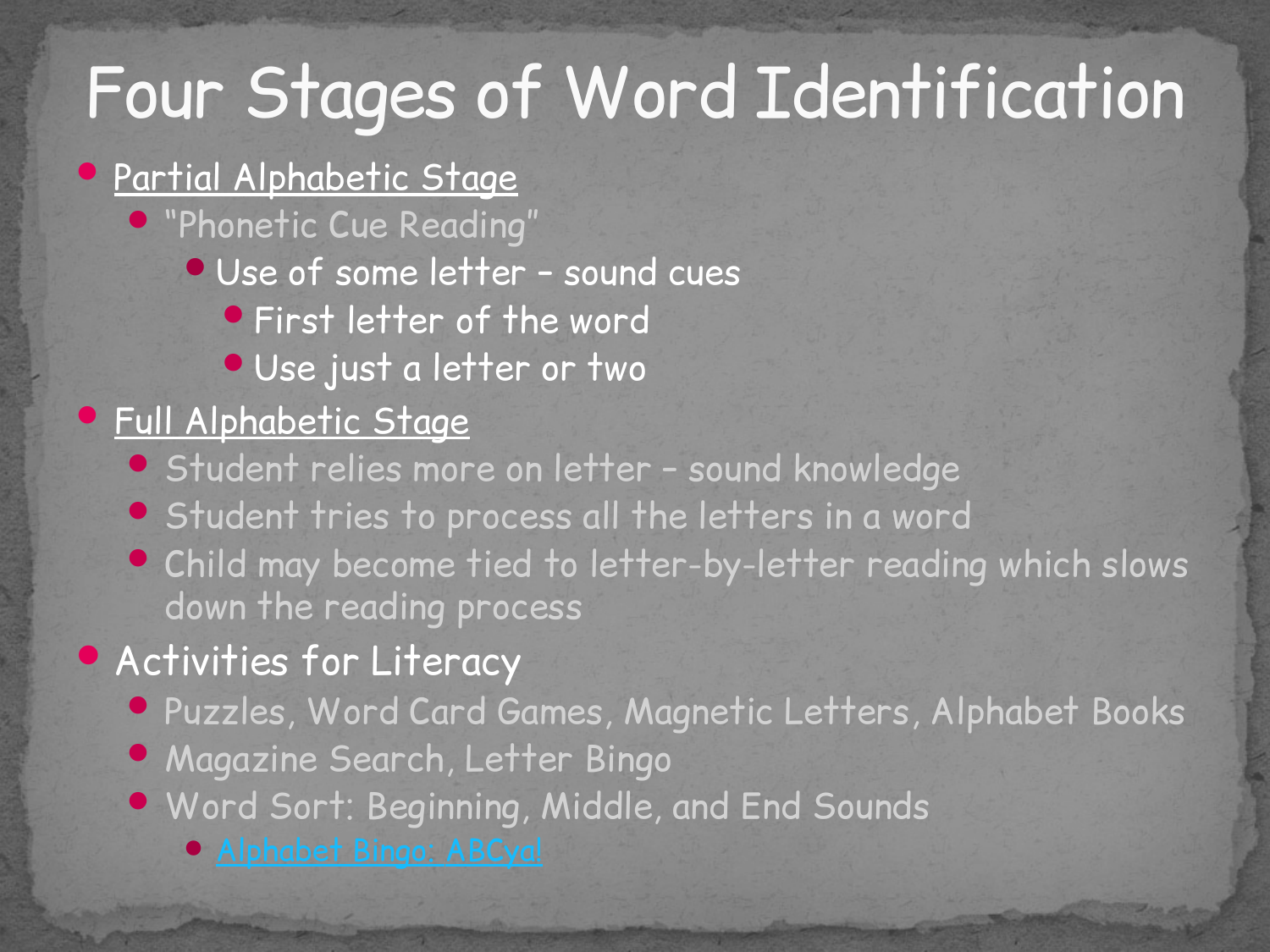

# Four Stages of Word Identification
Partial Alphabetic Stage
“Phonetic Cue Reading”
Use of some letter – sound cues
First letter of the word
Use just a letter or two
Full Alphabetic Stage
Student relies more on letter – sound knowledge
Student tries to process all the letters in a word
Child may become tied to letter-by-letter reading which slows down the reading process
Activities for Literacy
Puzzles, Word Card Games, Magnetic Letters, Alphabet Books
Magazine Search, Letter Bingo
Word Sort: Beginning, Middle, and End Sounds
Alphabet Bingo: ABCya!